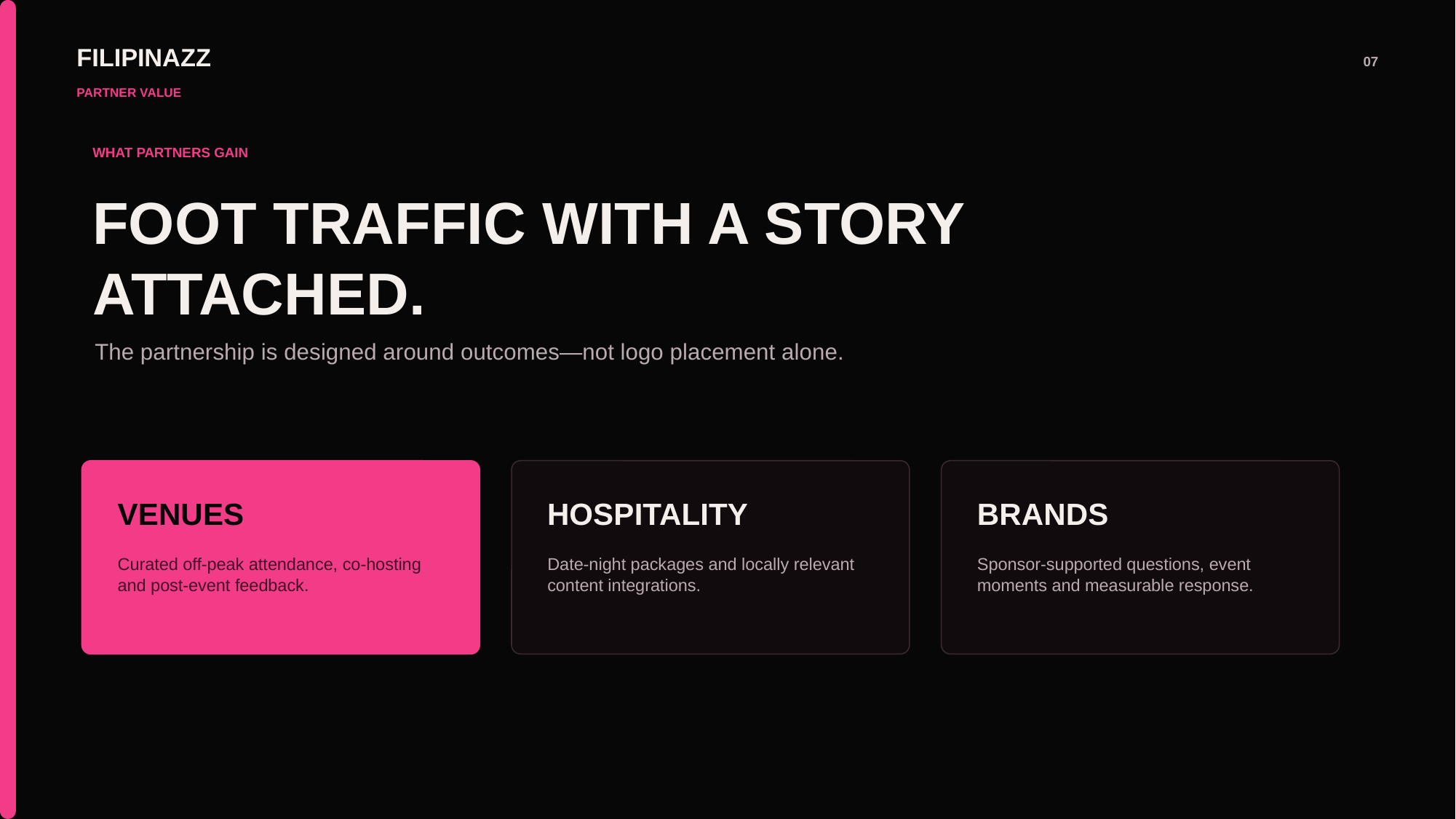

FILIPINAZZ
07
PARTNER VALUE
WHAT PARTNERS GAIN
FOOT TRAFFIC WITH A STORY ATTACHED.
The partnership is designed around outcomes—not logo placement alone.

VENUES
HOSPITALITY
BRANDS
Curated off-peak attendance, co-hosting and post-event feedback.
Date-night packages and locally relevant content integrations.
Sponsor-supported questions, event moments and measurable response.